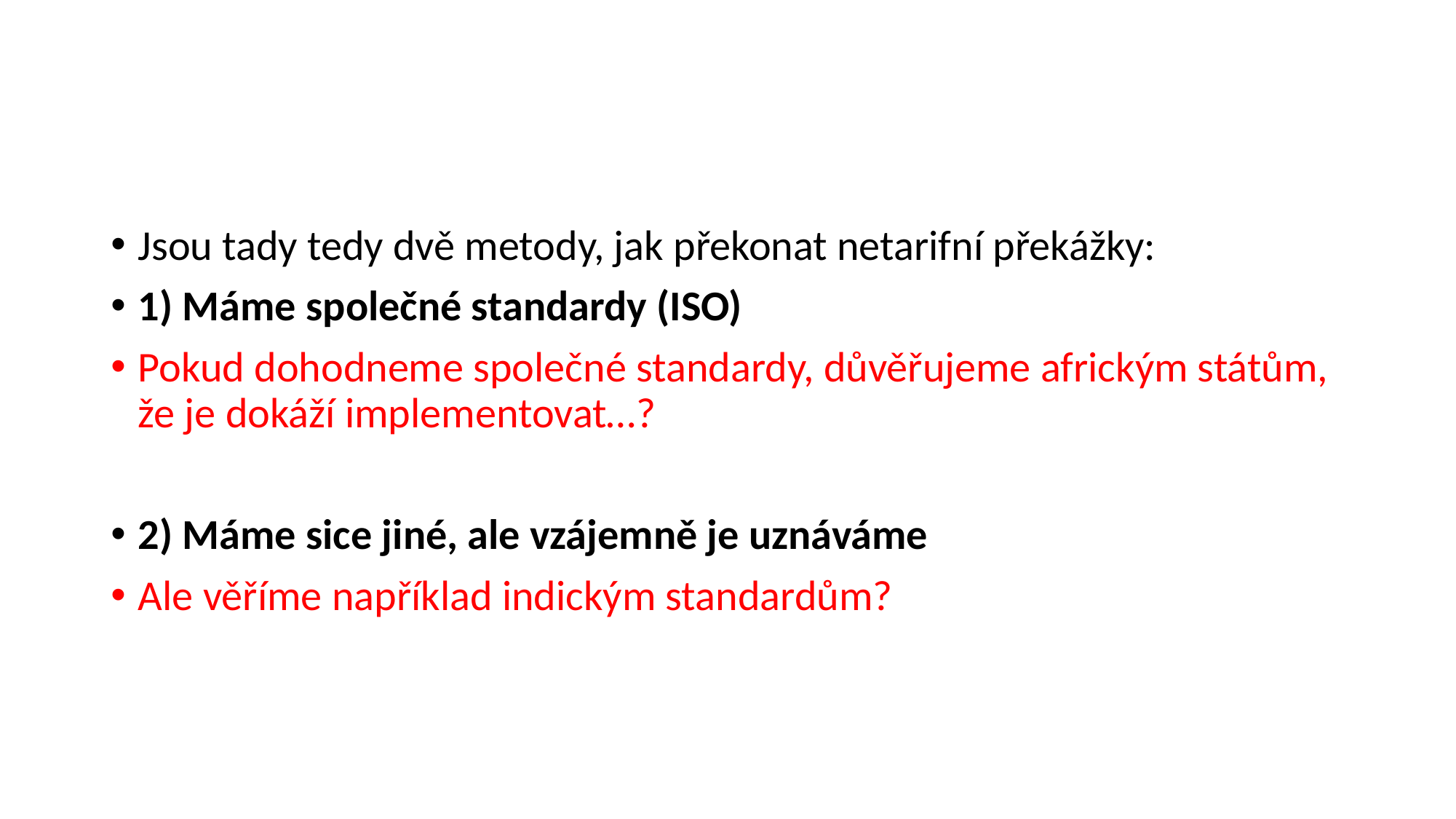

#
Jsou tady tedy dvě metody, jak překonat netarifní překážky:
1) Máme společné standardy (ISO)
Pokud dohodneme společné standardy, důvěřujeme africkým státům, že je dokáží implementovat…?

2) Máme sice jiné, ale vzájemně je uznáváme
Ale věříme například indickým standardům?